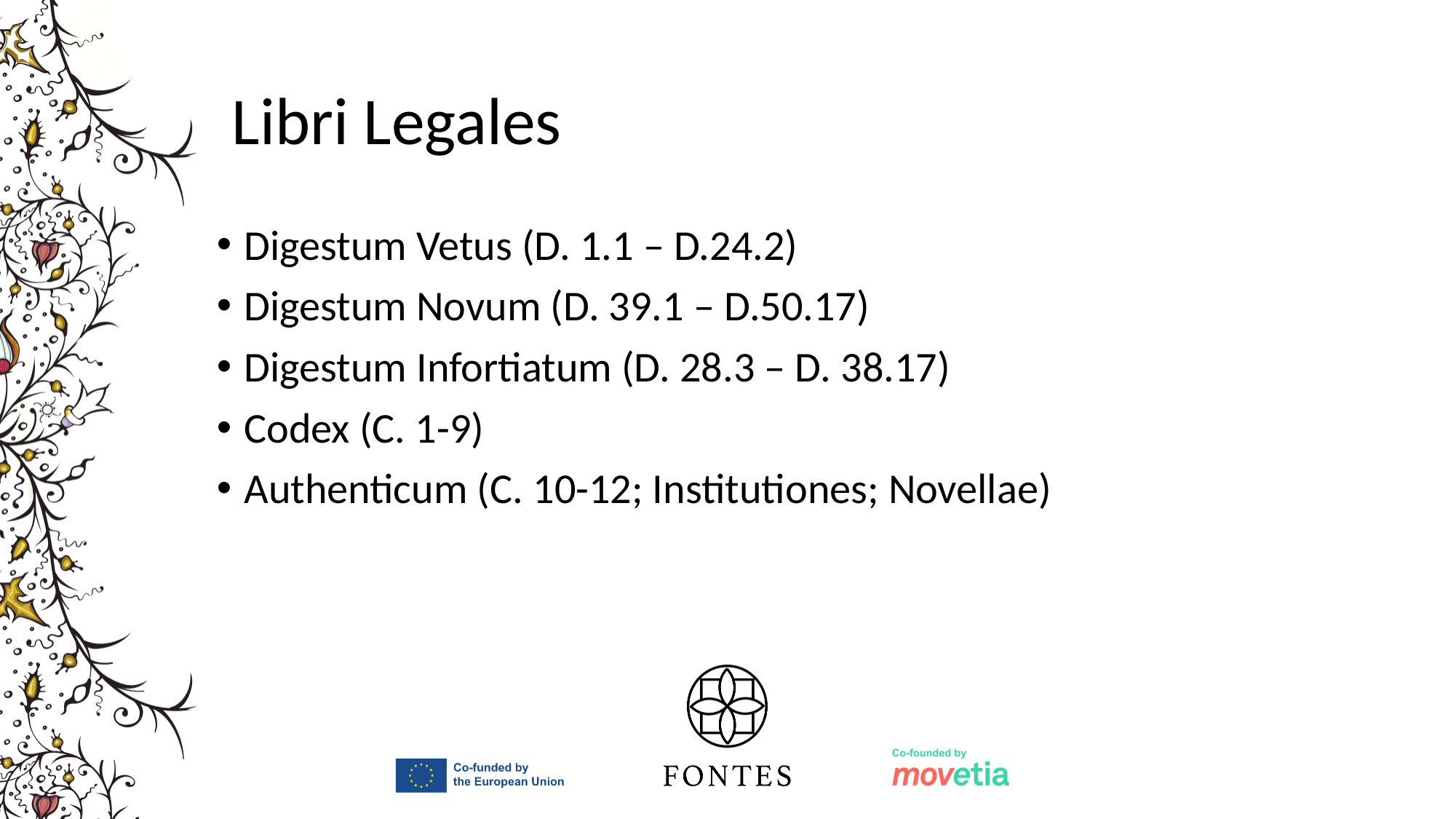

# Libri Legales
Digestum Vetus (D. 1.1 – D.24.2)
Digestum Novum (D. 39.1 – D.50.17)
Digestum Infortiatum (D. 28.3 – D. 38.17)
Codex (C. 1-9)
Authenticum (C. 10-12; Institutiones; Novellae)